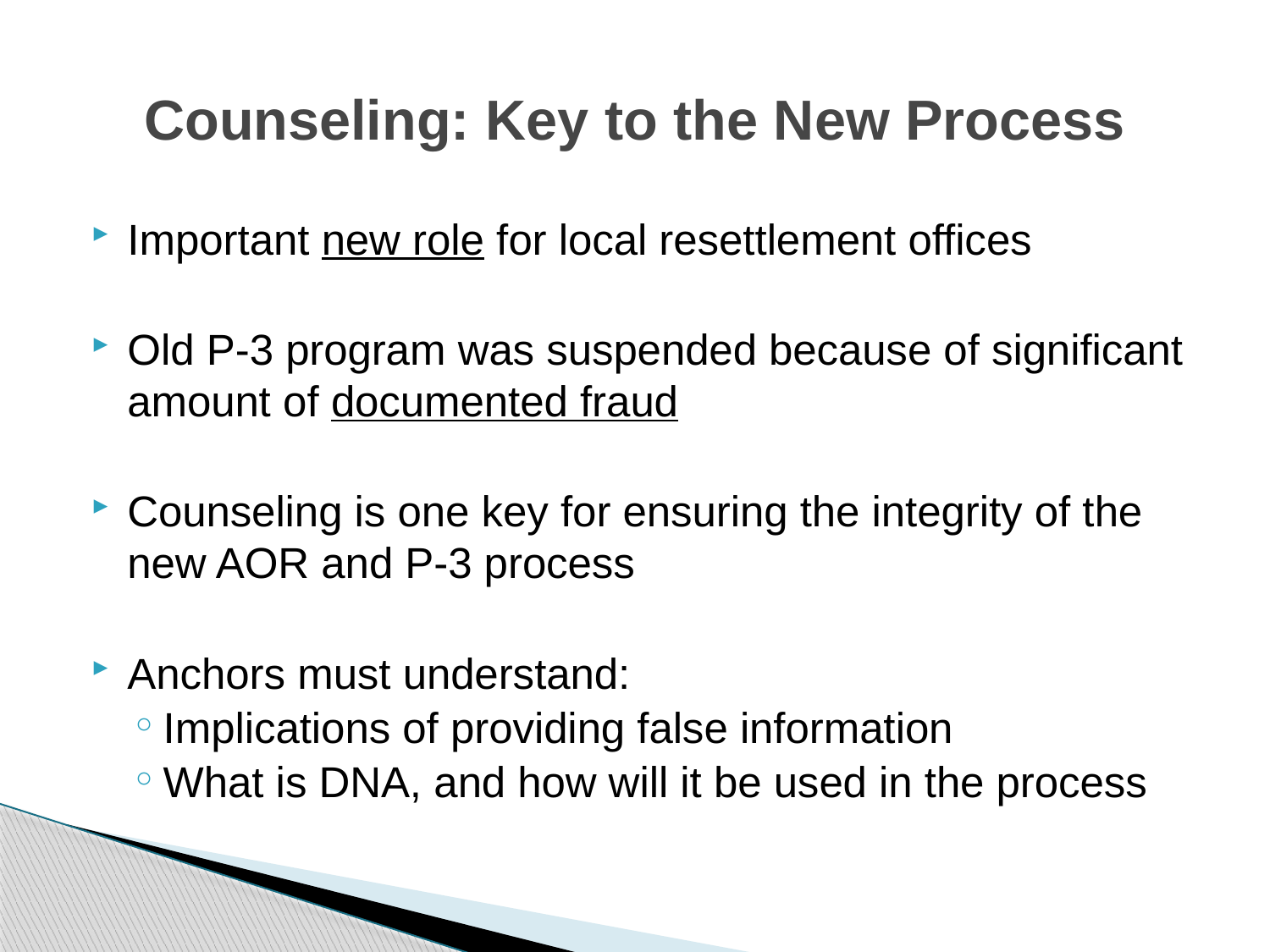

# Counseling: Key to the New Process
Important new role for local resettlement offices

Old P-3 program was suspended because of significant amount of documented fraud

Counseling is one key for ensuring the integrity of the new AOR and P-3 process

Anchors must understand:
Implications of providing false information
What is DNA, and how will it be used in the process